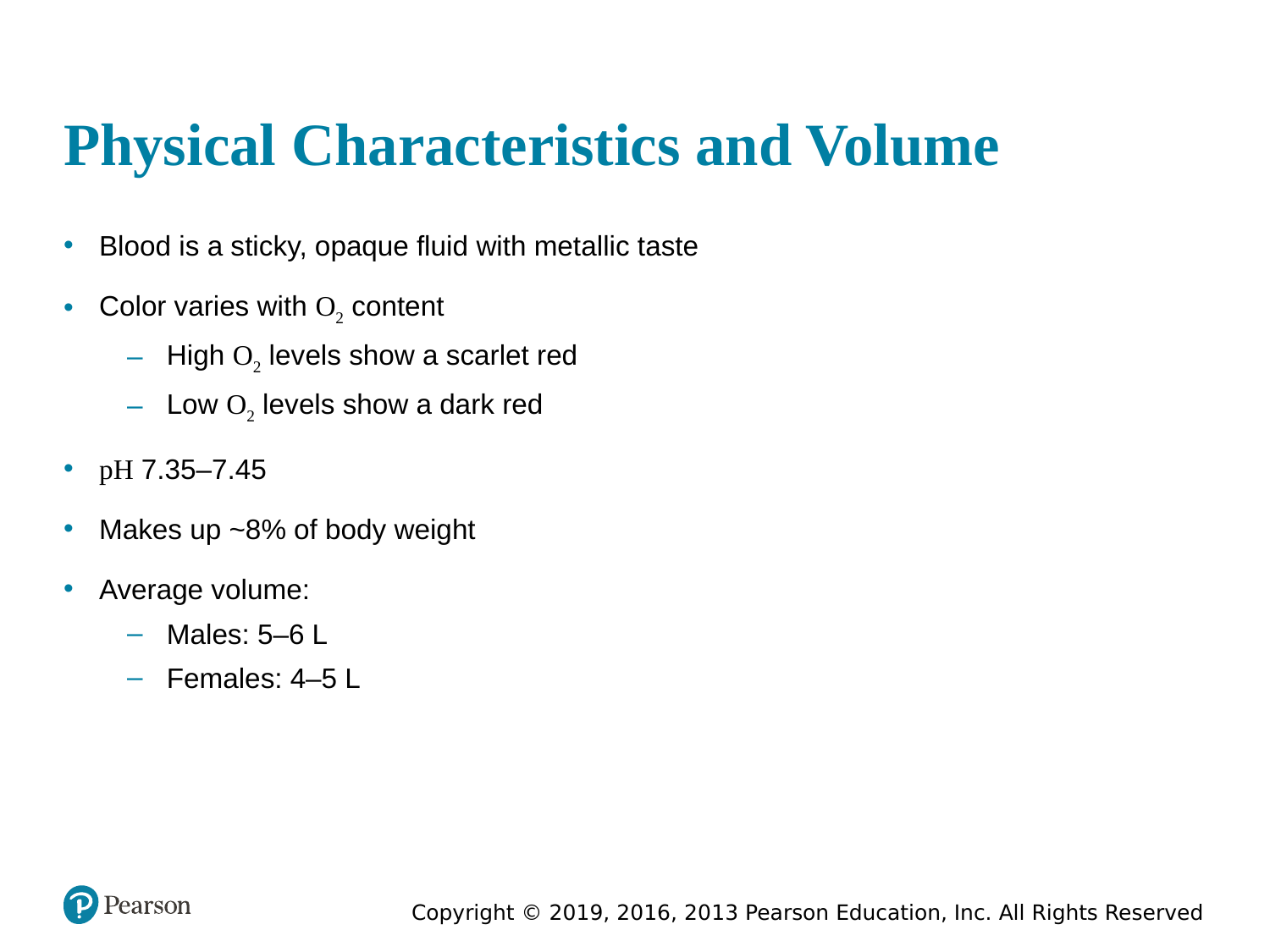

# Physical Characteristics and Volume
Blood is a sticky, opaque fluid with metallic taste
Color varies with O2 content
High O2 levels show a scarlet red
Low O2 levels show a dark red
pH 7.35–7.45
Makes up ~8% of body weight
Average volume:
Males: 5–6 L
Females: 4–5 L